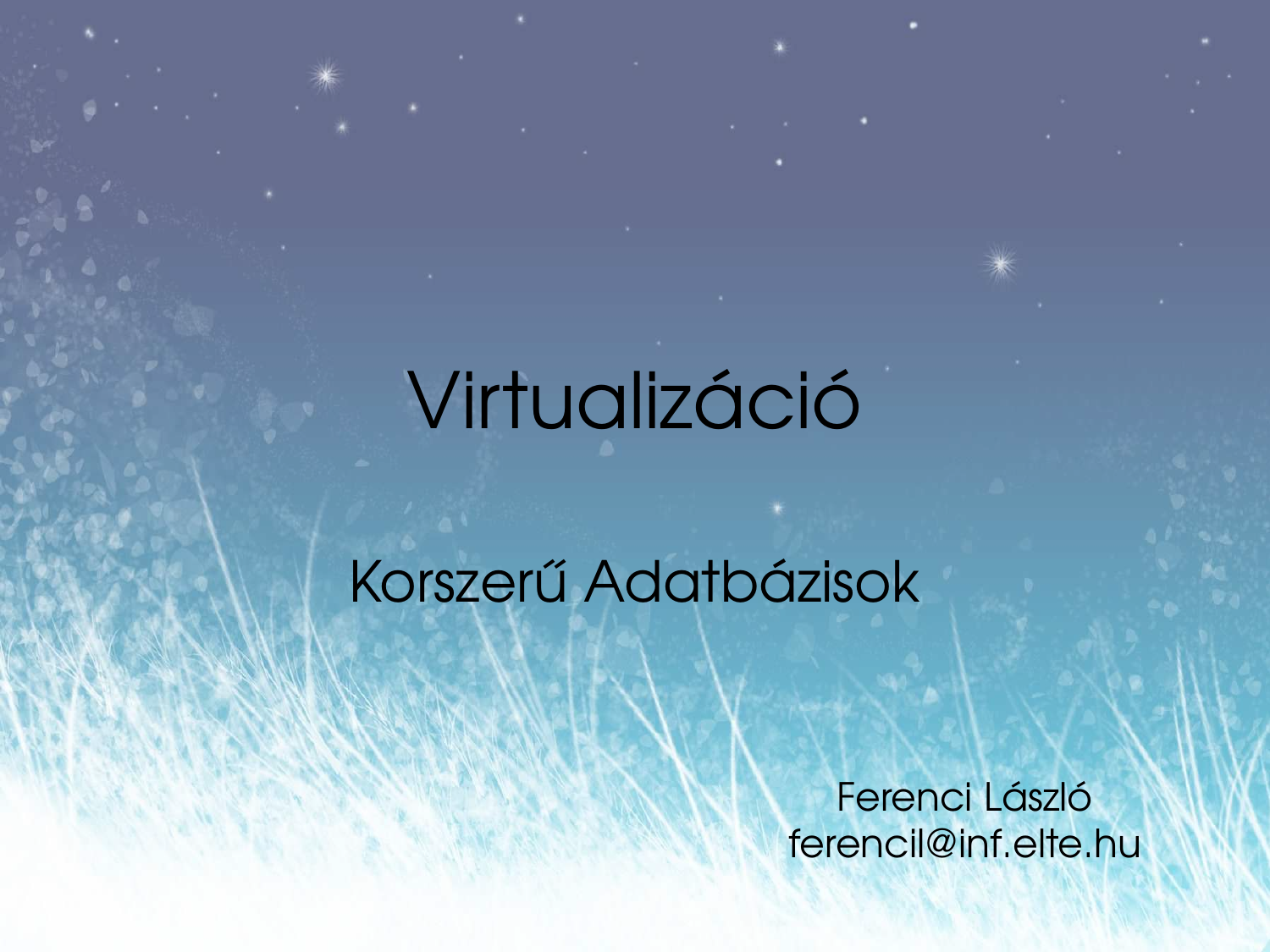

# Virtualizáció
Korszerű Adatbázisok
Ferenci László
ferencil@inf.elte.hu